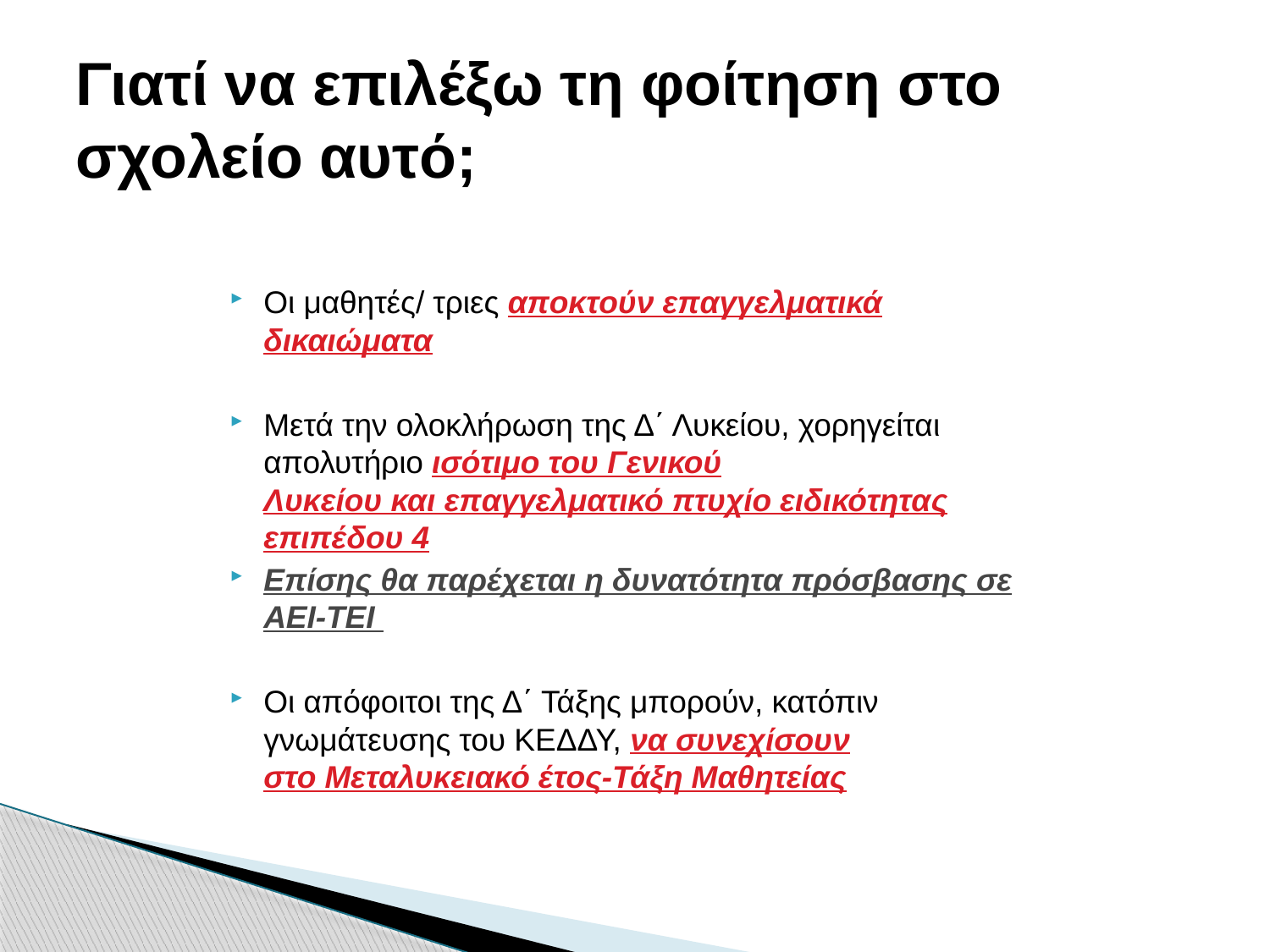

# Γιατί να επιλέξω τη φοίτηση στο σχολείο αυτό;
Οι μαθητές/ τριες αποκτούν επαγγελματικά δικαιώματα

Μετά την ολοκλήρωση της Δ΄ Λυκείου, χορηγείται απολυτήριο ισότιμο του Γενικού Λυκείου και επαγγελματικό πτυχίο ειδικότητας επιπέδου 4
Επίσης θα παρέχεται η δυνατότητα πρόσβασης σε ΑΕΙ-ΤΕΙ

Οι απόφοιτοι της Δ΄ Τάξης μπορούν, κατόπιν γνωμάτευσης του ΚΕΔΔΥ, να συνεχίσουν στο Μεταλυκειακό έτος-Τάξη Μαθητείας